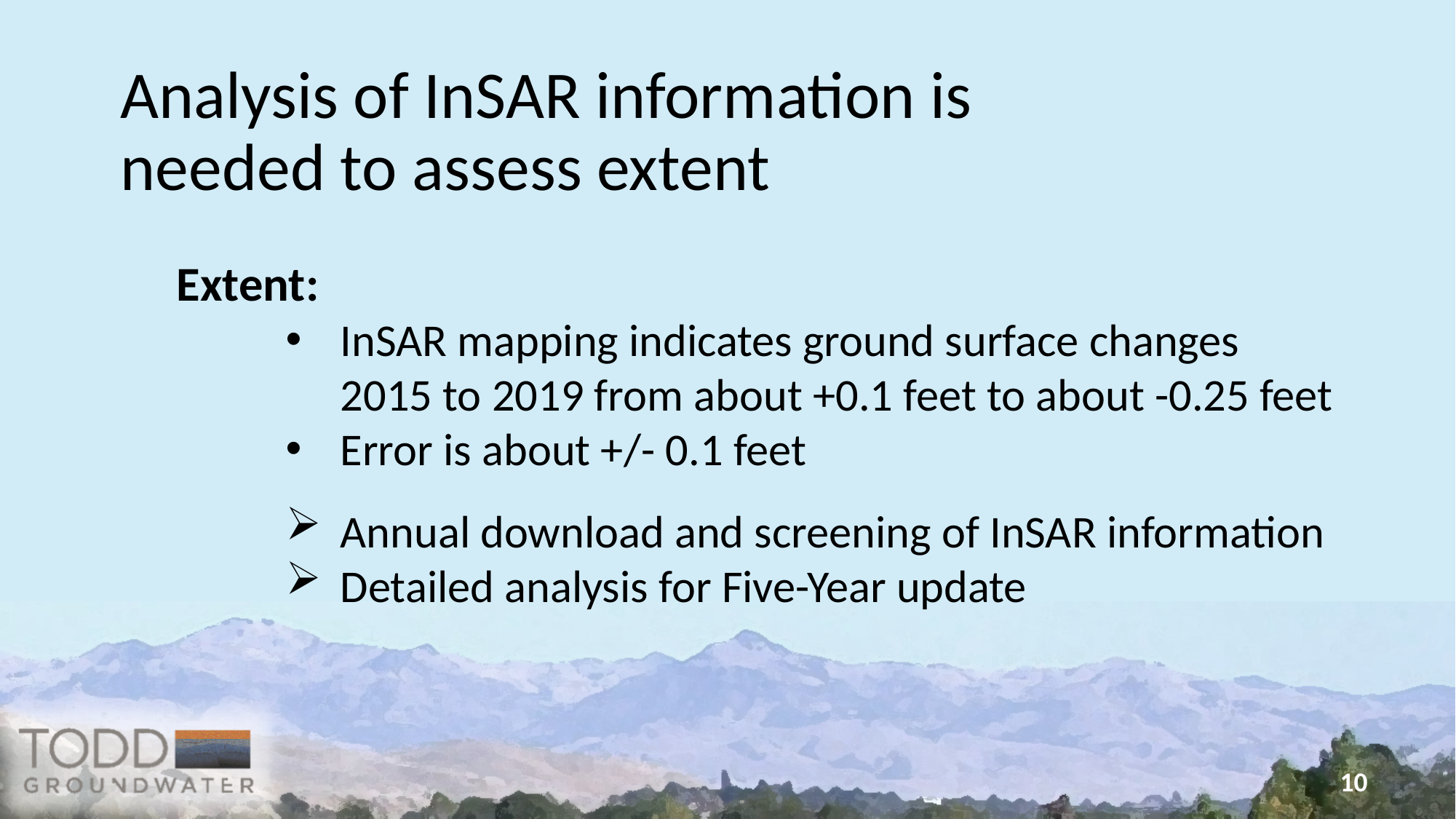

# Analysis of InSAR information is needed to assess extent
Extent:
InSAR mapping indicates ground surface changes 2015 to 2019 from about +0.1 feet to about -0.25 feet
Error is about +/- 0.1 feet

Annual download and screening of InSAR information
Detailed analysis for Five-Year update

10